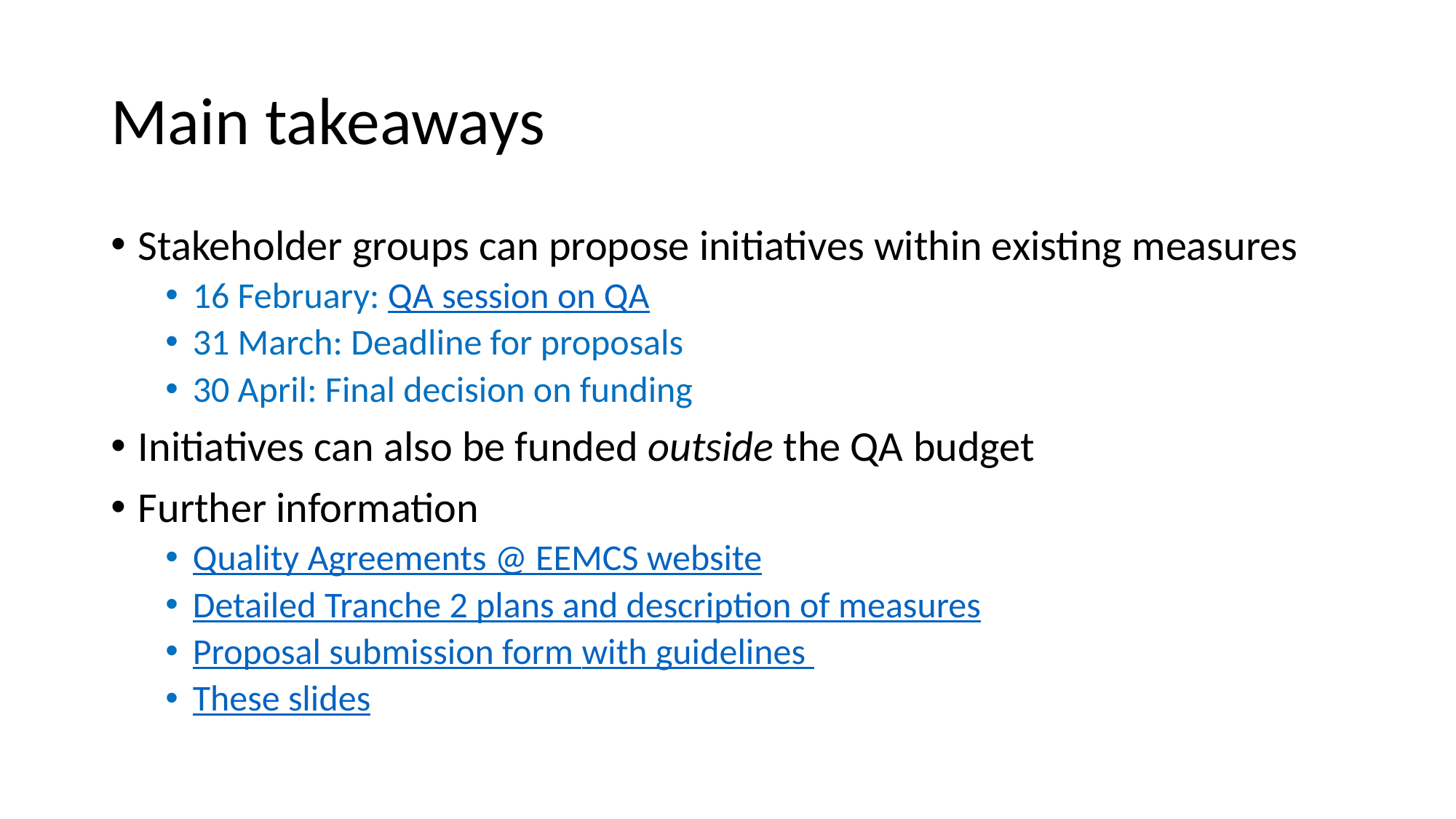

# Main takeaways
Stakeholder groups can propose initiatives within existing measures
16 February: QA session on QA
31 March: Deadline for proposals
30 April: Final decision on funding
Initiatives can also be funded outside the QA budget
Further information
Quality Agreements @ EEMCS website
Detailed Tranche 2 plans and description of measures
Proposal submission form with guidelines
These slides